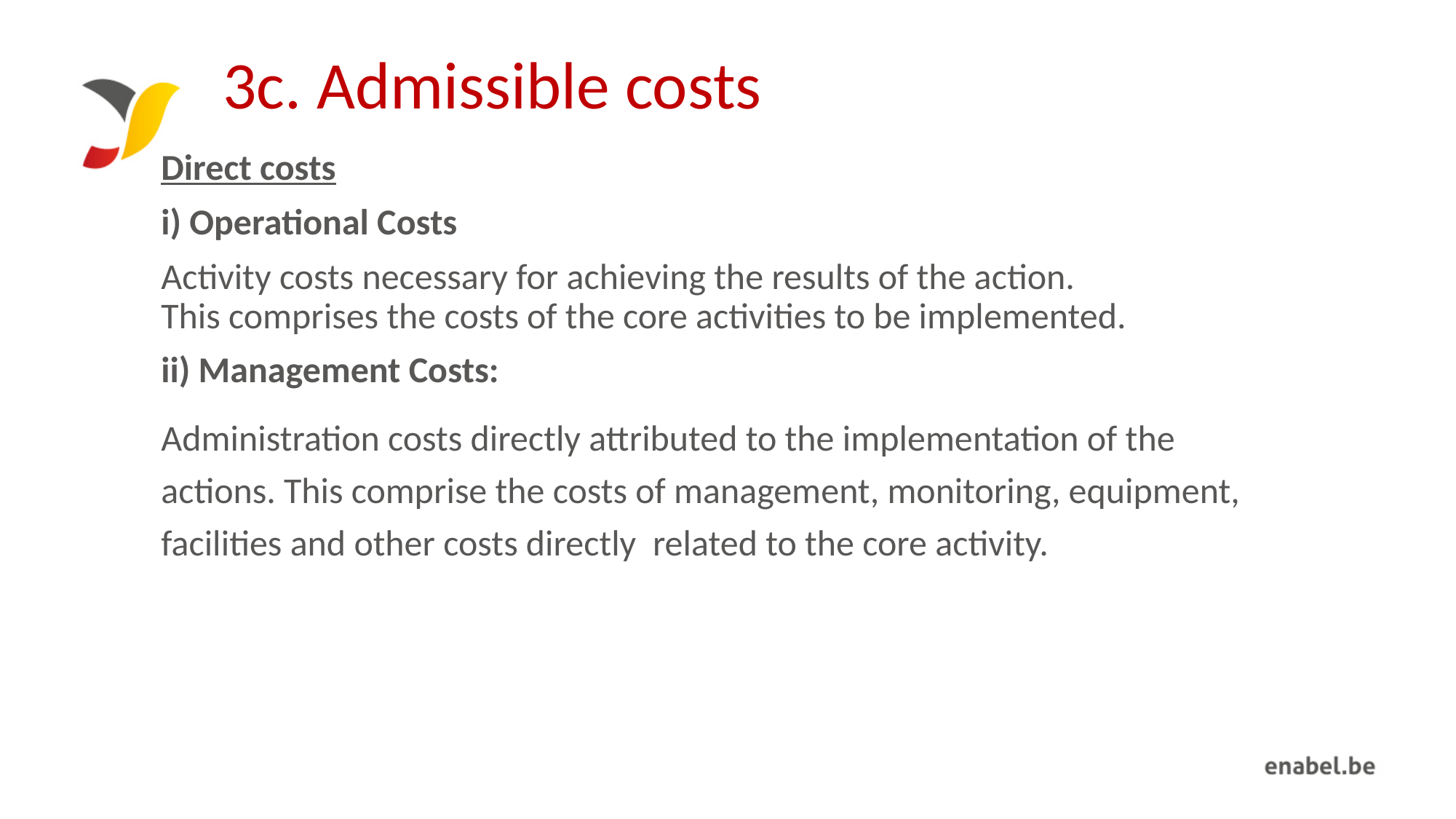

# 3c. Admissible costs
Direct costs
i) Operational Costs
Activity costs necessary for achieving the results of the action.
This comprises the costs of the core activities to be implemented.
ii) Management Costs:
Administration costs directly attributed to the implementation of the actions. This comprise the costs of management, monitoring, equipment, facilities and other costs directly  related to the core activity.